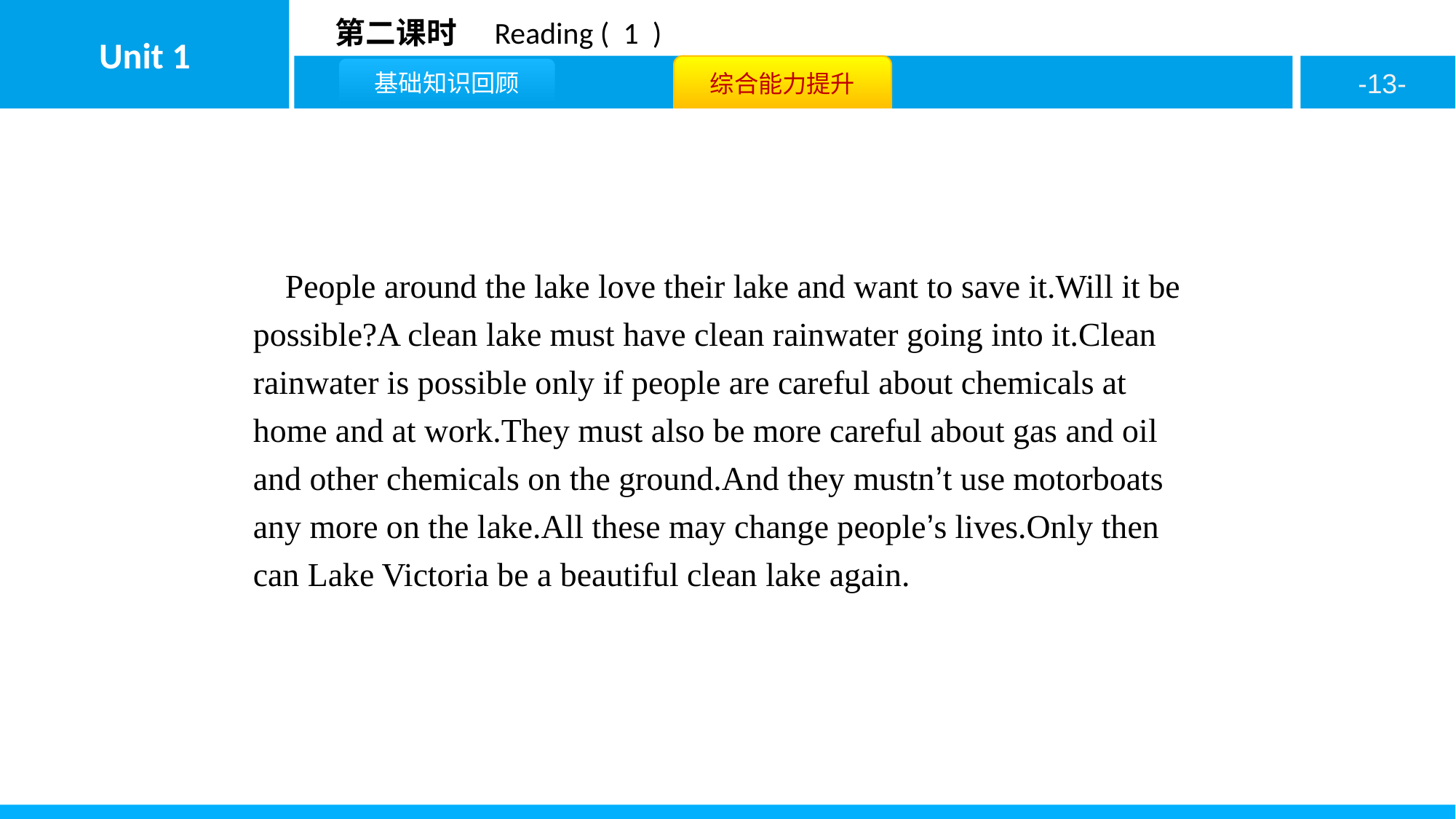

People around the lake love their lake and want to save it.Will it be possible?A clean lake must have clean rainwater going into it.Clean rainwater is possible only if people are careful about chemicals at home and at work.They must also be more careful about gas and oil and other chemicals on the ground.And they mustn’t use motorboats any more on the lake.All these may change people’s lives.Only then can Lake Victoria be a beautiful clean lake again.